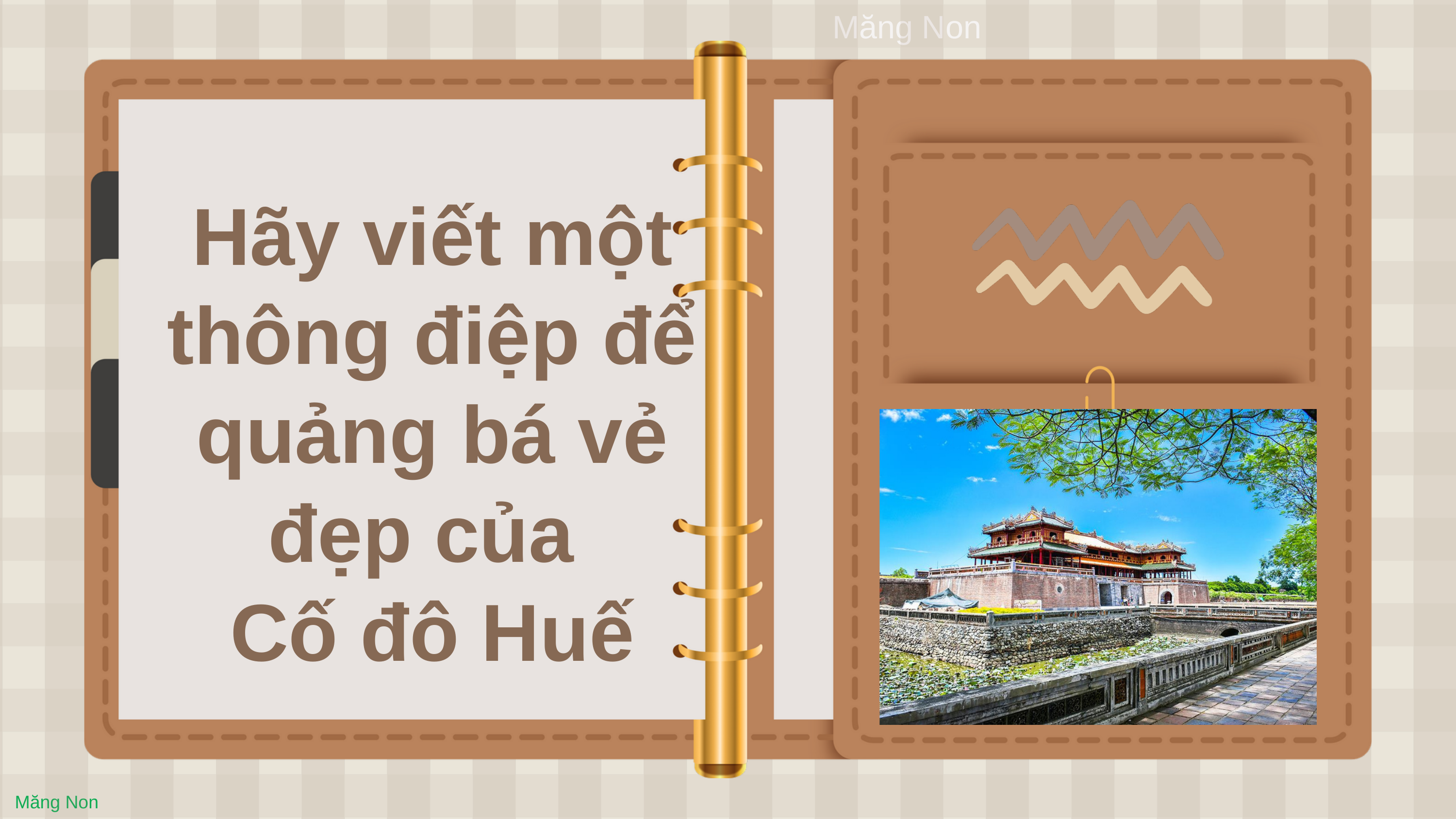

Măng Non

Măng Non
Hãy viết một thông điệp để quảng bá vẻ đẹp của
Cố đô Huế

Măng Non

MĂNG NON – TÀI LIỆU TIỂU HỌC
Mời truy cập: MĂNG NON- TÀI LIỆU TIỂU HỌC | Facebook
SĐT ZALO : 0382348780 - 0984848929

Măng Non